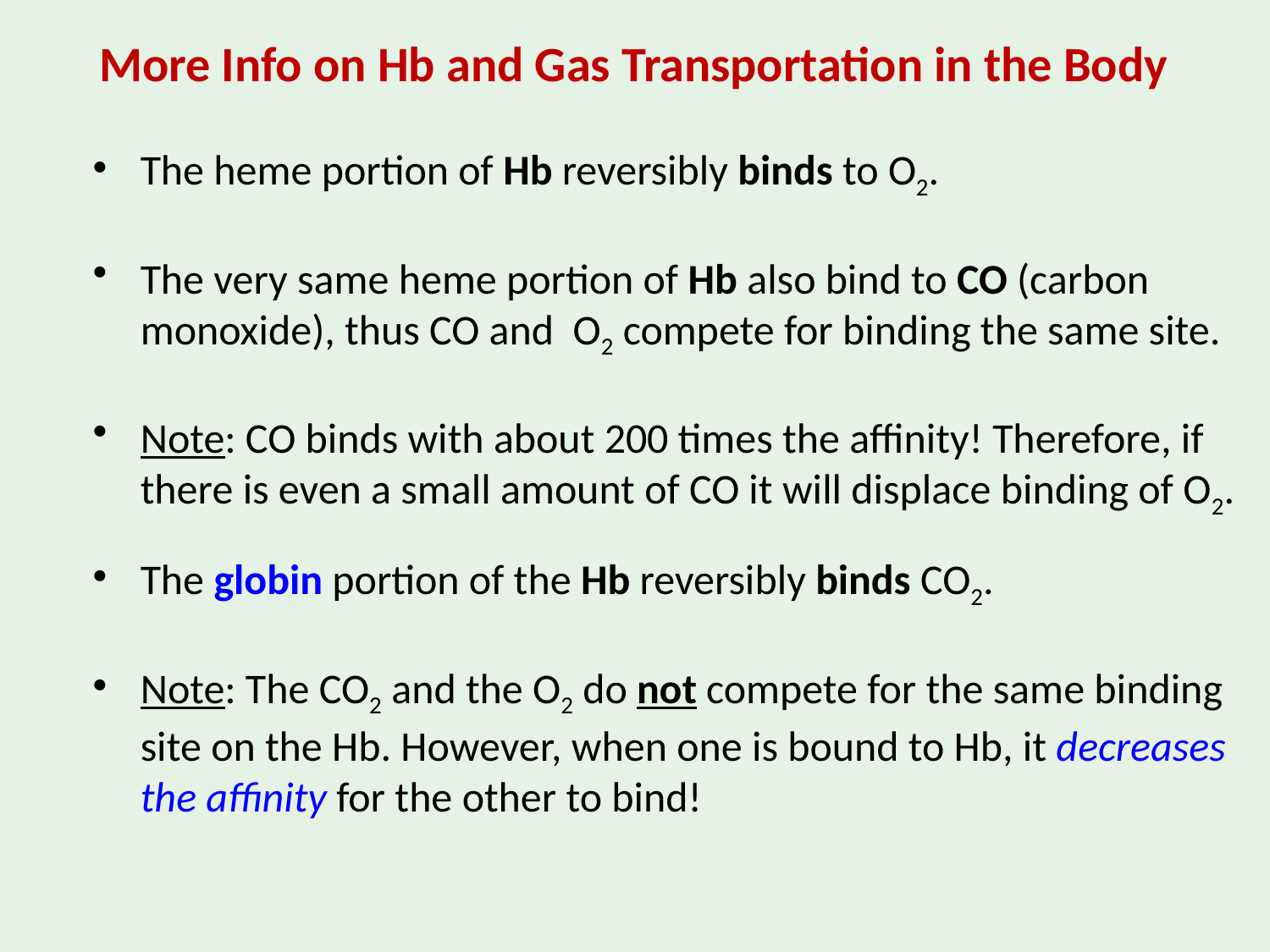

More Info on Hb and Gas Transportation in the Body
The heme portion of Hb reversibly binds to O2.

The very same heme portion of Hb also bind to CO (carbon monoxide), thus CO and  O2 compete for binding the same site.

Note: CO binds with about 200 times the affinity! Therefore, if there is even a small amount of CO it will displace binding of O2.
The globin portion of the Hb reversibly binds CO2.

Note: The CO2 and the O2 do not compete for the same binding site on the Hb. However, when one is bound to Hb, it decreases the affinity for the other to bind!